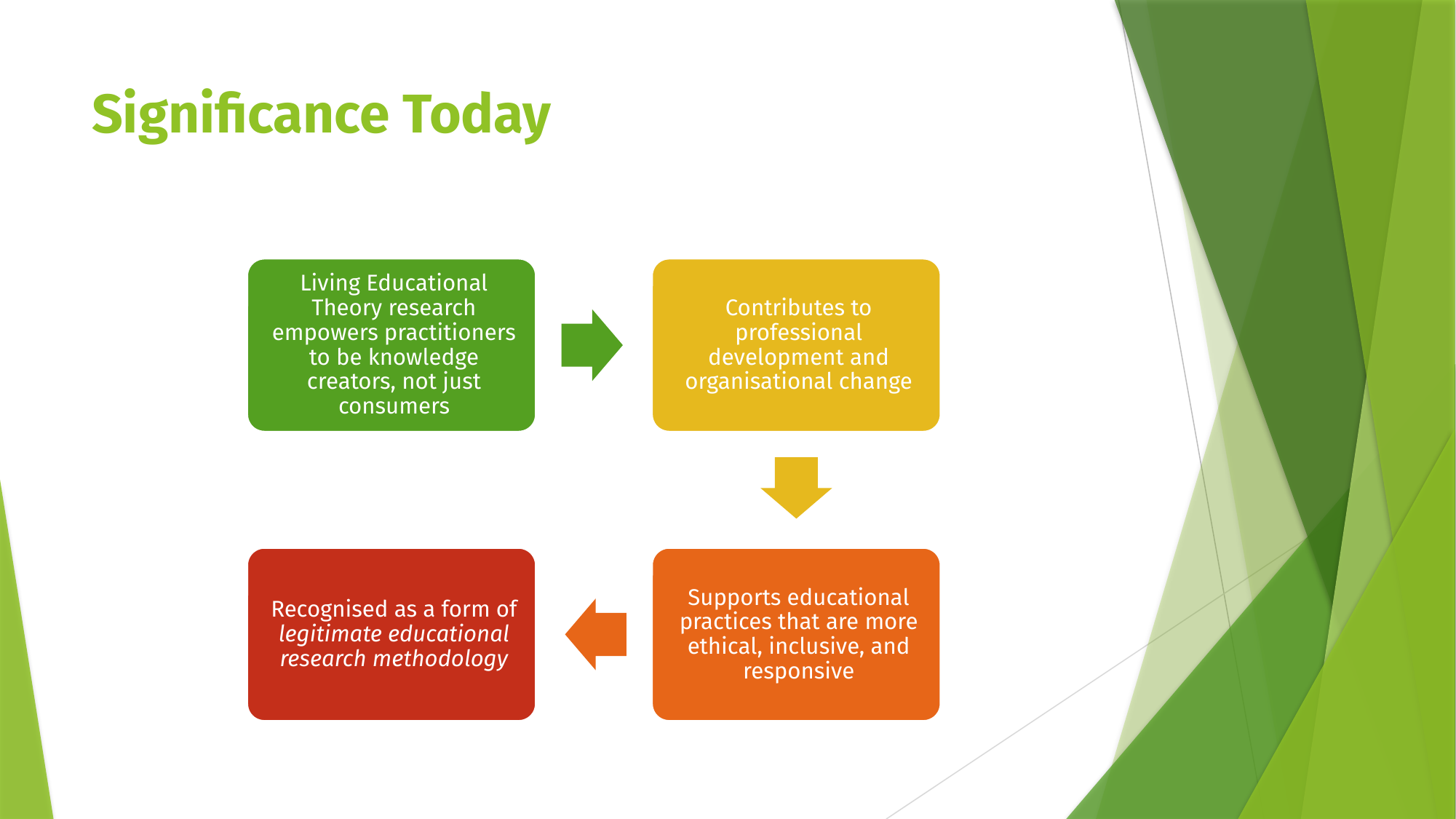

# Significance Today
Living Educational Theory research empowers practitioners to be knowledge creators, not just consumers

Contributes to professional development and organisational change

Supports educational practices that are more ethical, inclusive, and responsive

Recognised as a form of legitimate educational research methodology